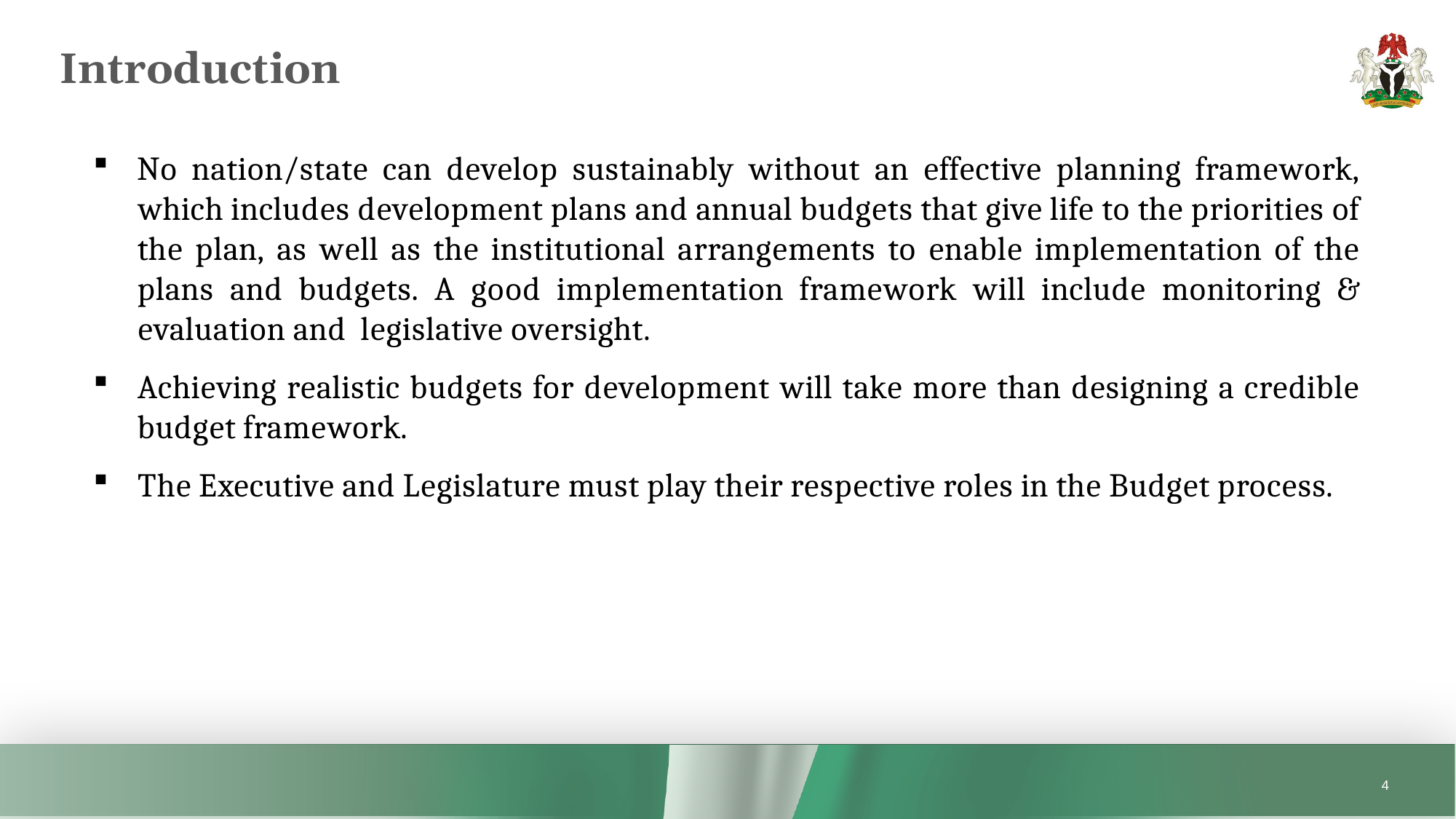

# Introduction
No nation/state can develop sustainably without an effective planning framework, which includes development plans and annual budgets that give life to the priorities of the plan, as well as the institutional arrangements to enable implementation of the plans and budgets. A good implementation framework will include monitoring & evaluation and  legislative oversight.
Achieving realistic budgets for development will take more than designing a credible budget framework.
The Executive and Legislature must play their respective roles in the Budget process.